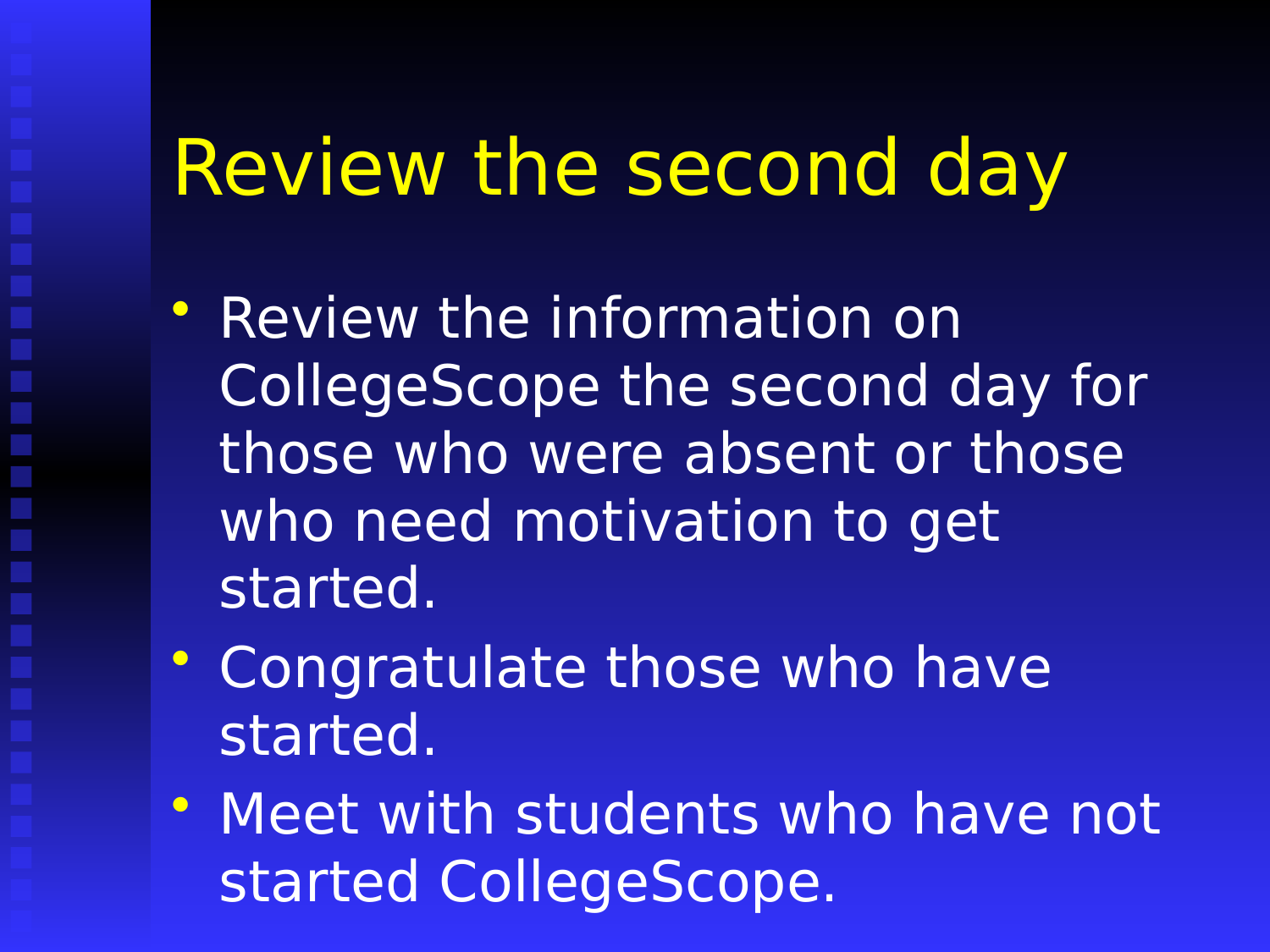

# Review the second day
Review the information on CollegeScope the second day for those who were absent or those who need motivation to get started.
Congratulate those who have started.
Meet with students who have not started CollegeScope.